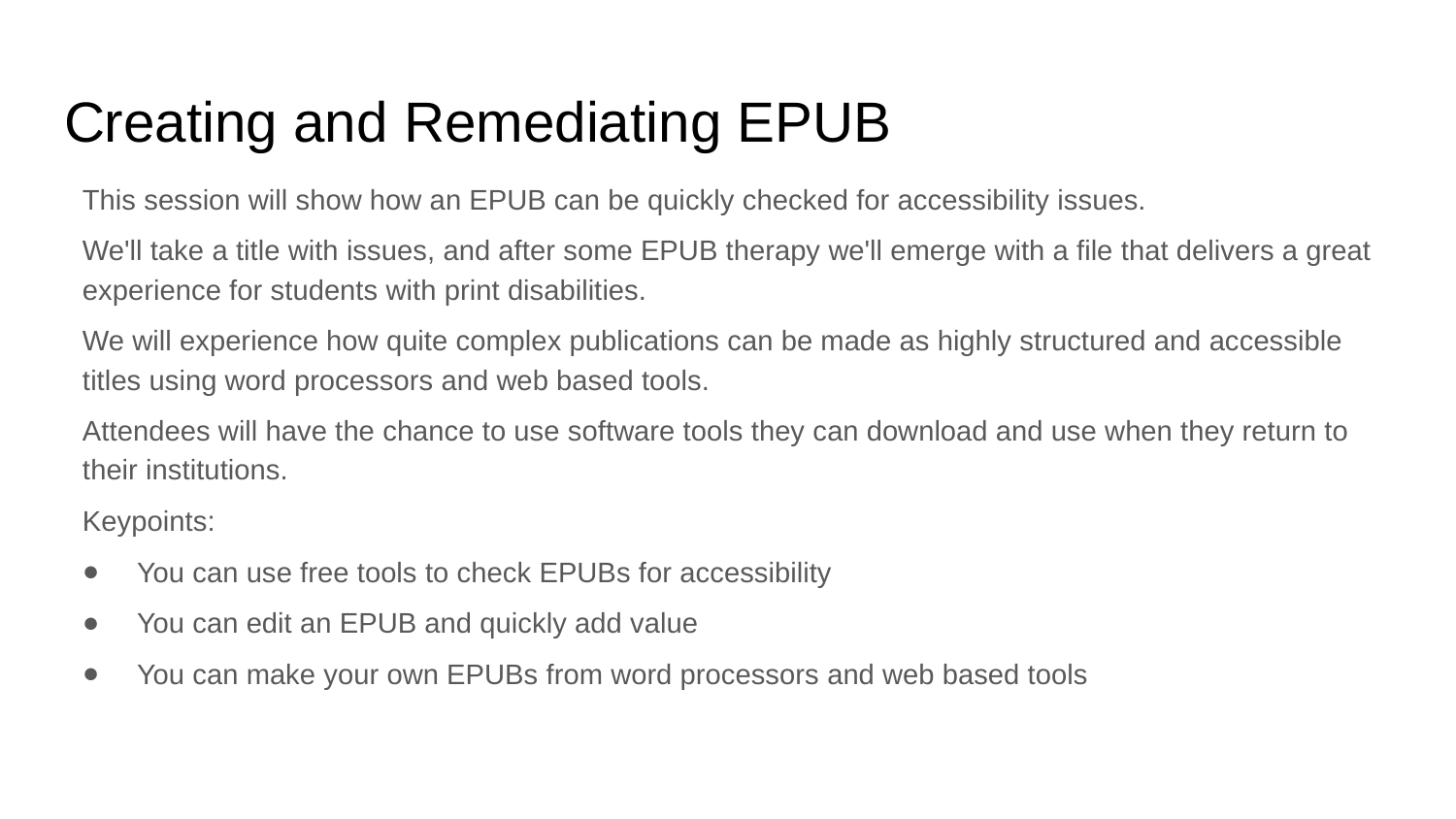

# Creating and Remediating EPUB
This session will show how an EPUB can be quickly checked for accessibility issues.
We'll take a title with issues, and after some EPUB therapy we'll emerge with a file that delivers a great experience for students with print disabilities.
We will experience how quite complex publications can be made as highly structured and accessible titles using word processors and web based tools.
Attendees will have the chance to use software tools they can download and use when they return to their institutions.
Keypoints:
You can use free tools to check EPUBs for accessibility
You can edit an EPUB and quickly add value
You can make your own EPUBs from word processors and web based tools